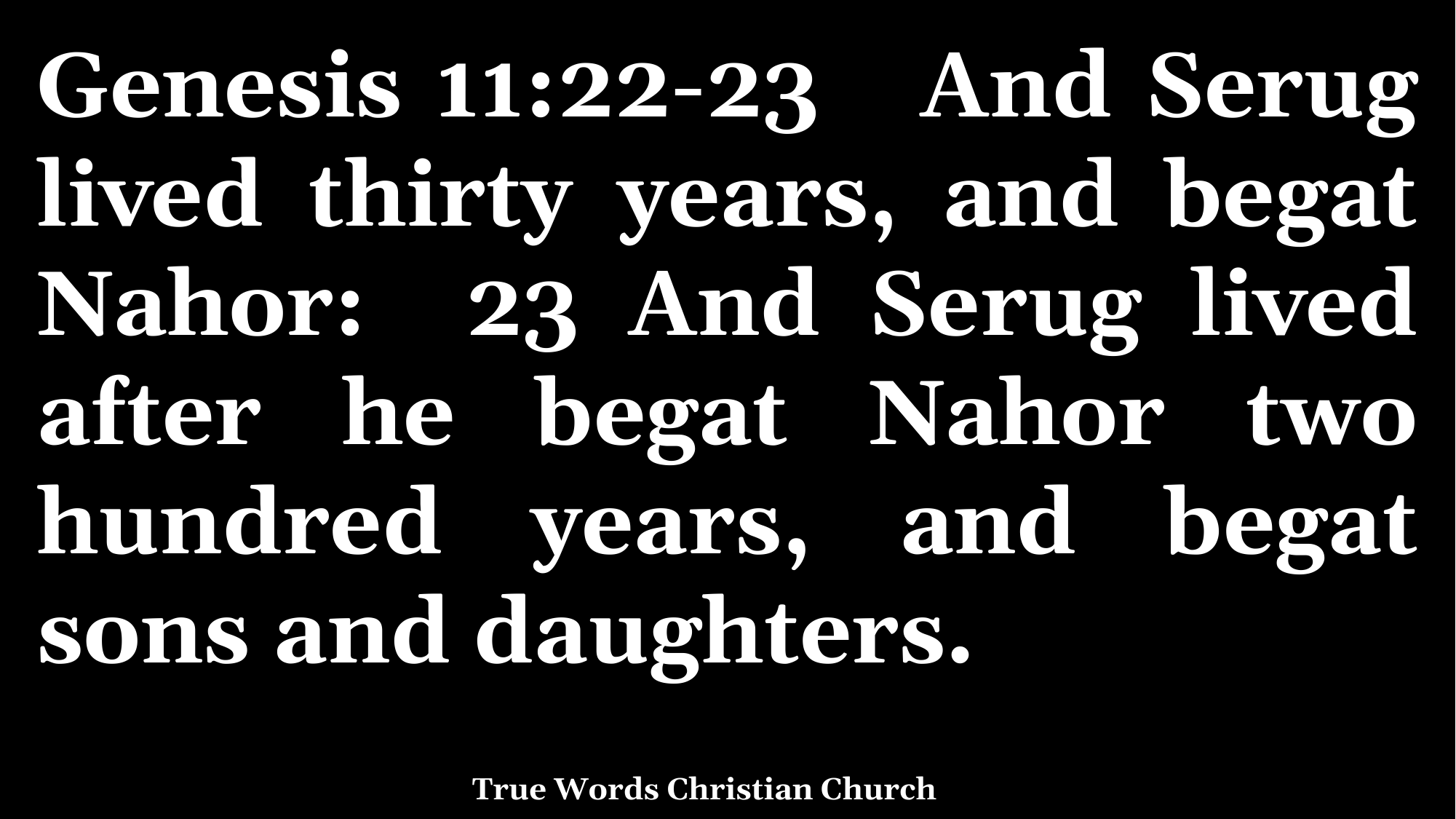

Genesis 11:22-23   And Serug lived thirty years, and begat Nahor:  23 And Serug lived after he begat Nahor two hundred years, and begat sons and daughters.
True Words Christian Church